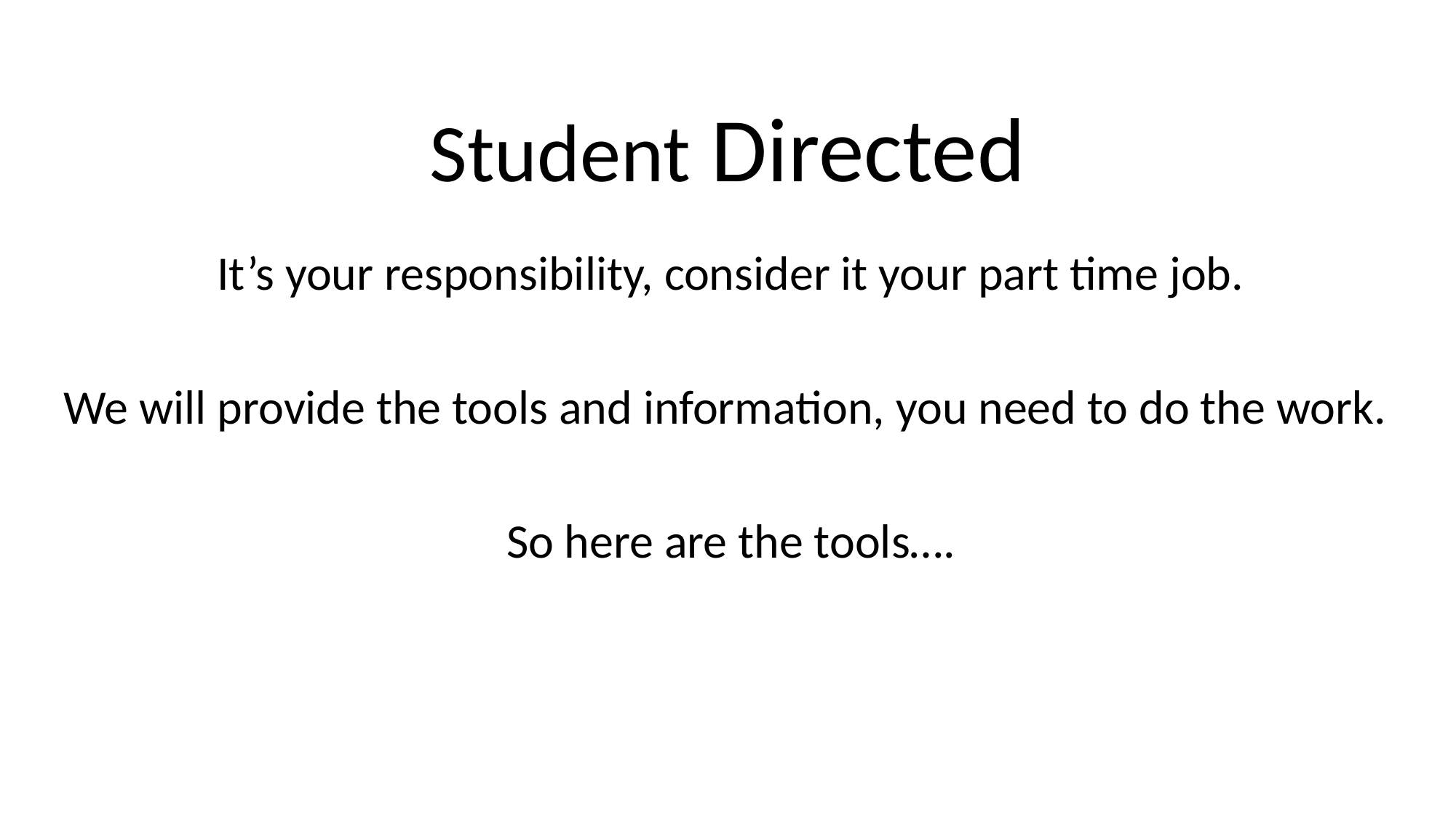

# Student Directed
It’s your responsibility, consider it your part time job.

We will provide the tools and information, you need to do the work.

So here are the tools….